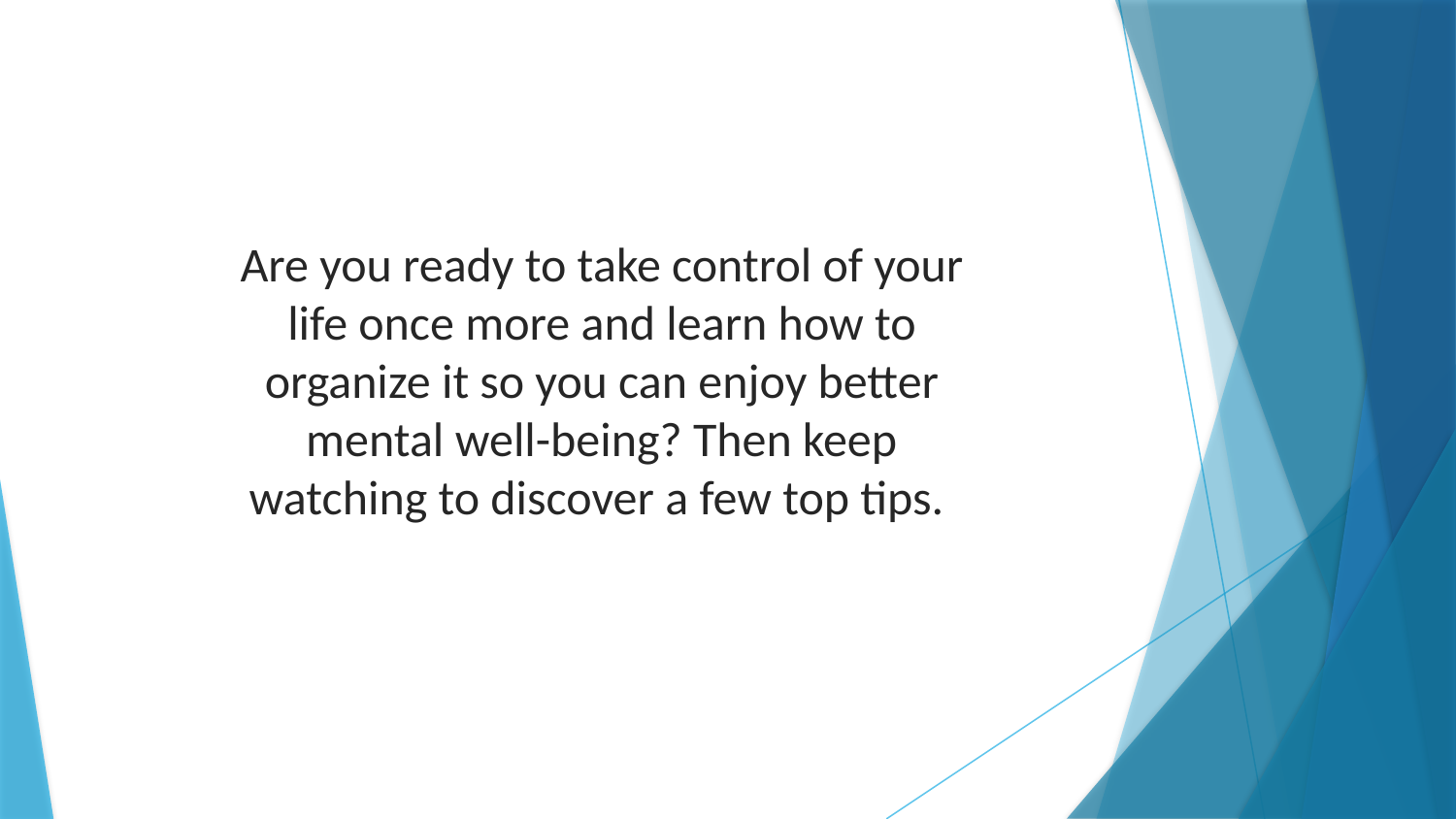

Are you ready to take control of your life once more and learn how to organize it so you can enjoy better mental well-being? Then keep watching to discover a few top tips.